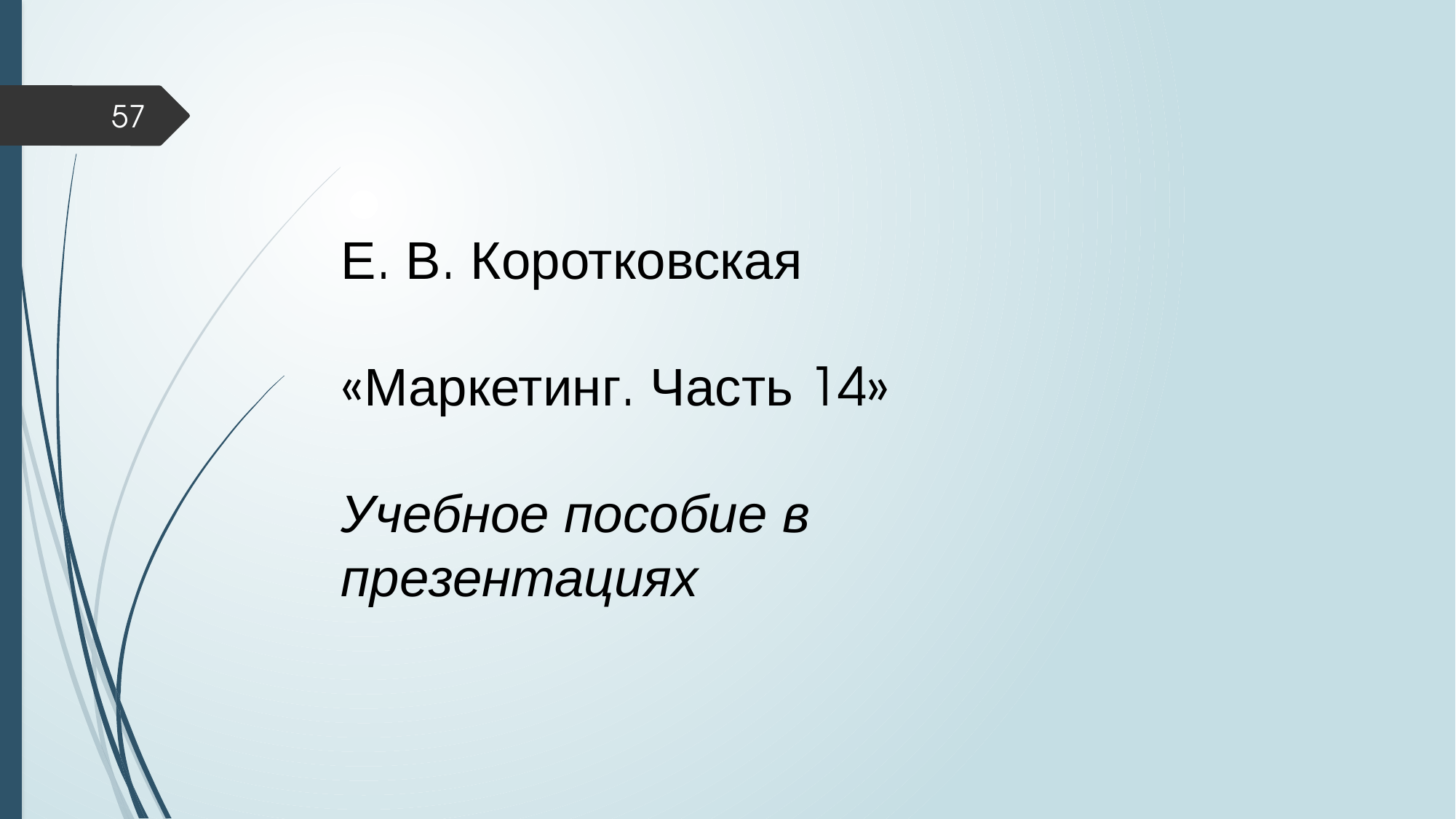

57
# Е. В. Коротковская «Маркетинг. Часть 14» Учебное пособие в презентациях